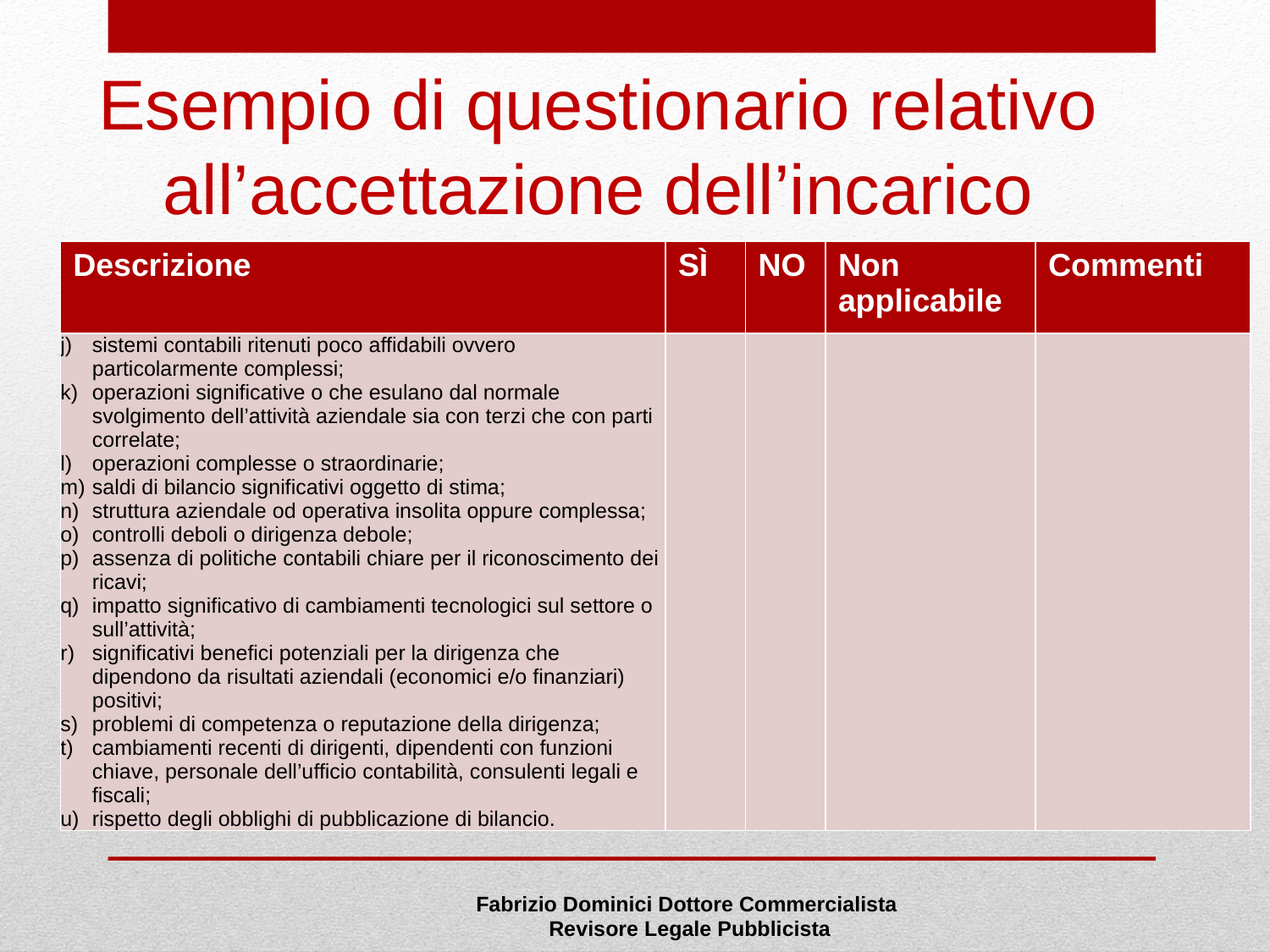

# Esempio di questionario relativo all’accettazione dell’incarico
| Descrizione | SÌ | NO | Non applicabile | Commenti |
| --- | --- | --- | --- | --- |
| sistemi contabili ritenuti poco affidabili ovvero particolarmente complessi; operazioni significative o che esulano dal normale svolgimento dell’attività aziendale sia con terzi che con parti correlate; operazioni complesse o straordinarie; saldi di bilancio significativi oggetto di stima; struttura aziendale od operativa insolita oppure complessa; controlli deboli o dirigenza debole; assenza di politiche contabili chiare per il riconoscimento dei ricavi; impatto significativo di cambiamenti tecnologici sul settore o sull’attività; significativi benefici potenziali per la dirigenza che dipendono da risultati aziendali (economici e/o finanziari) positivi; problemi di competenza o reputazione della dirigenza; cambiamenti recenti di dirigenti, dipendenti con funzioni chiave, personale dell’ufficio contabilità, consulenti legali e fiscali; rispetto degli obblighi di pubblicazione di bilancio. |  |  |  |  |
Fabrizio Dominici Dottore Commercialista
 Revisore Legale Pubblicista